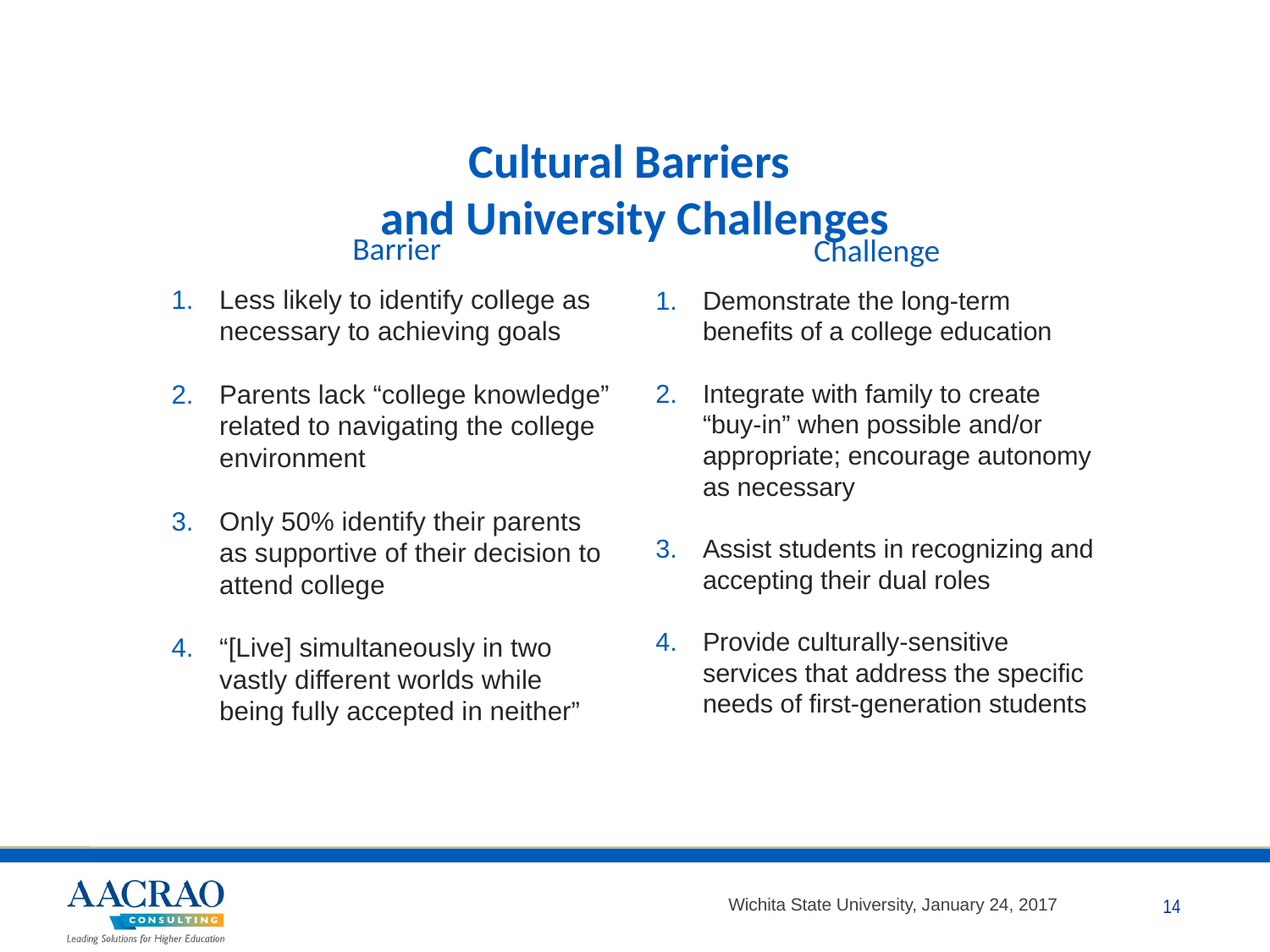

# Cultural Barriers and University Challenges
Barrier
Challenge
Less likely to identify college as necessary to achieving goals
Parents lack “college knowledge” related to navigating the college environment
Only 50% identify their parents as supportive of their decision to attend college
“[Live] simultaneously in two vastly different worlds while being fully accepted in neither”

Demonstrate the long-term benefits of a college education
Integrate with family to create “buy-in” when possible and/or appropriate; encourage autonomy as necessary
Assist students in recognizing and accepting their dual roles
Provide culturally-sensitive services that address the specific needs of first-generation students